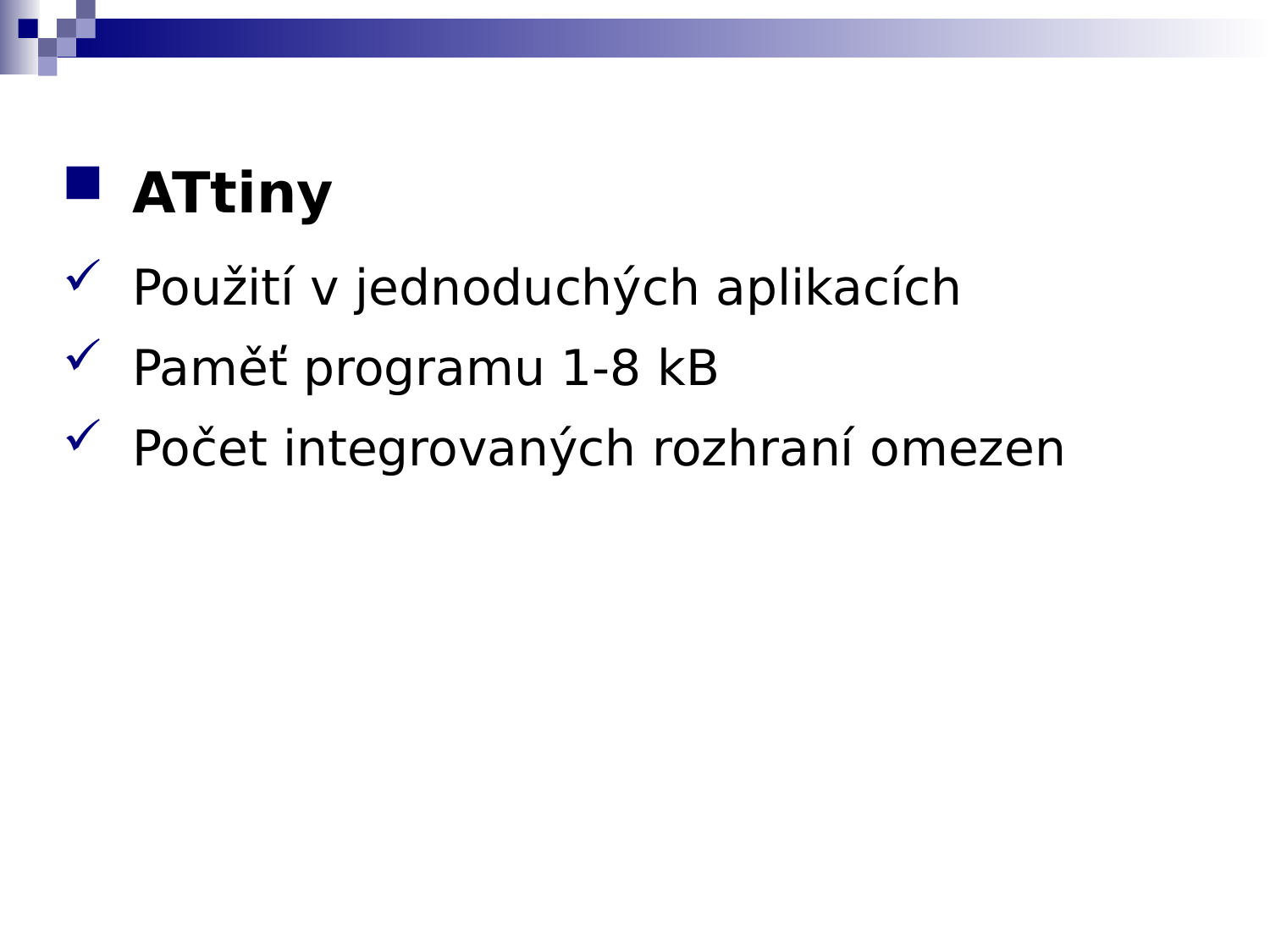

ATtiny
Použití v jednoduchých aplikacích
Paměť programu 1-8 kB
Počet integrovaných rozhraní omezen